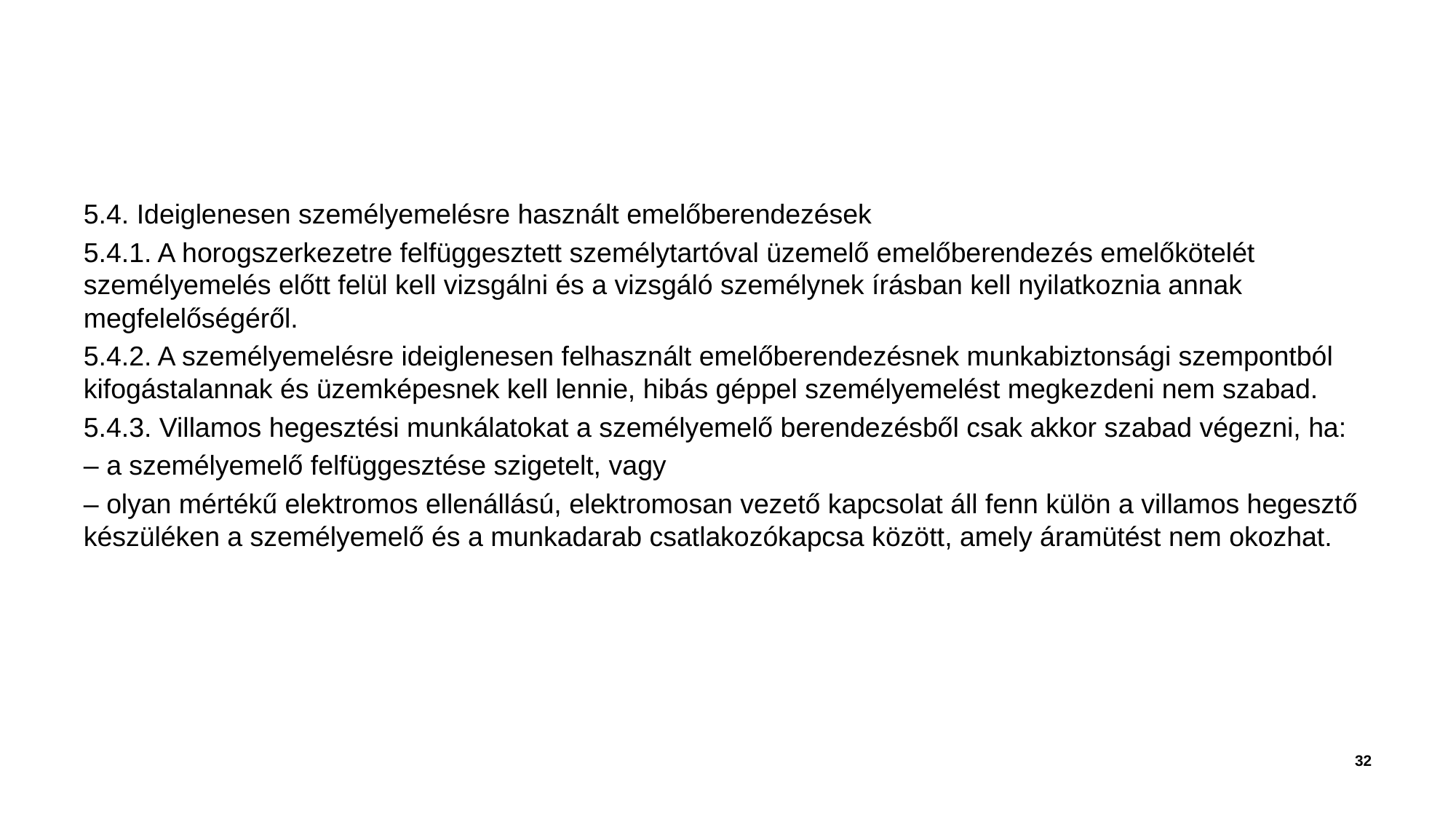

#
5.4. Ideiglenesen személyemelésre használt emelőberendezések
5.4.1. A horogszerkezetre felfüggesztett személytartóval üzemelő emelőberendezés emelőkötelét személyemelés előtt felül kell vizsgálni és a vizsgáló személynek írásban kell nyilatkoznia annak megfelelőségéről.
5.4.2. A személyemelésre ideiglenesen felhasznált emelőberendezésnek munkabiztonsági szempontból kifogástalannak és üzemképesnek kell lennie, hibás géppel személyemelést megkezdeni nem szabad.
5.4.3. Villamos hegesztési munkálatokat a személyemelő berendezésből csak akkor szabad végezni, ha:
– a személyemelő felfüggesztése szigetelt, vagy
– olyan mértékű elektromos ellenállású, elektromosan vezető kapcsolat áll fenn külön a villamos hegesztő készüléken a személyemelő és a munkadarab csatlakozókapcsa között, amely áramütést nem okozhat.

32